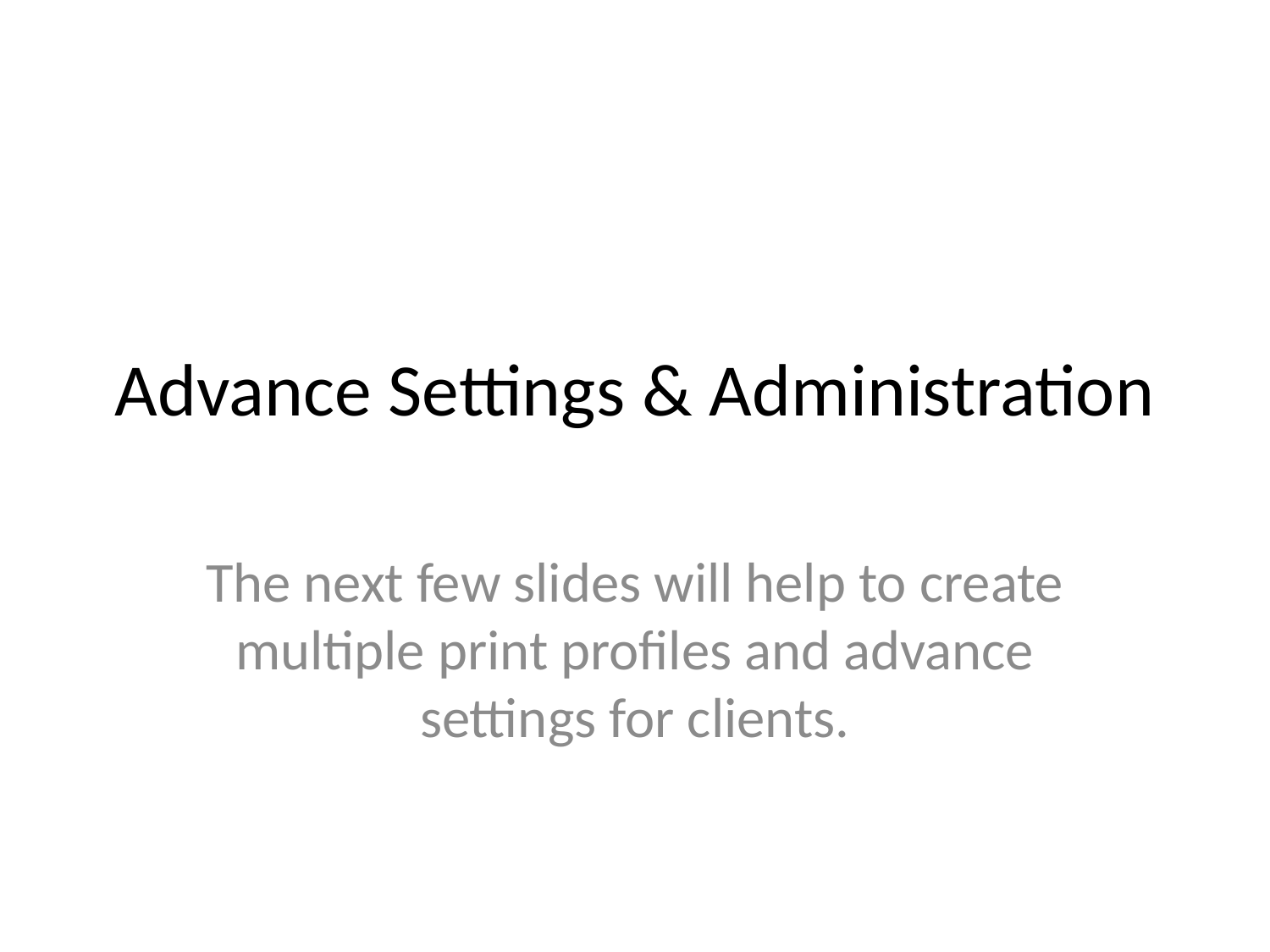

# Advance Settings & Administration
The next few slides will help to create multiple print profiles and advance settings for clients.